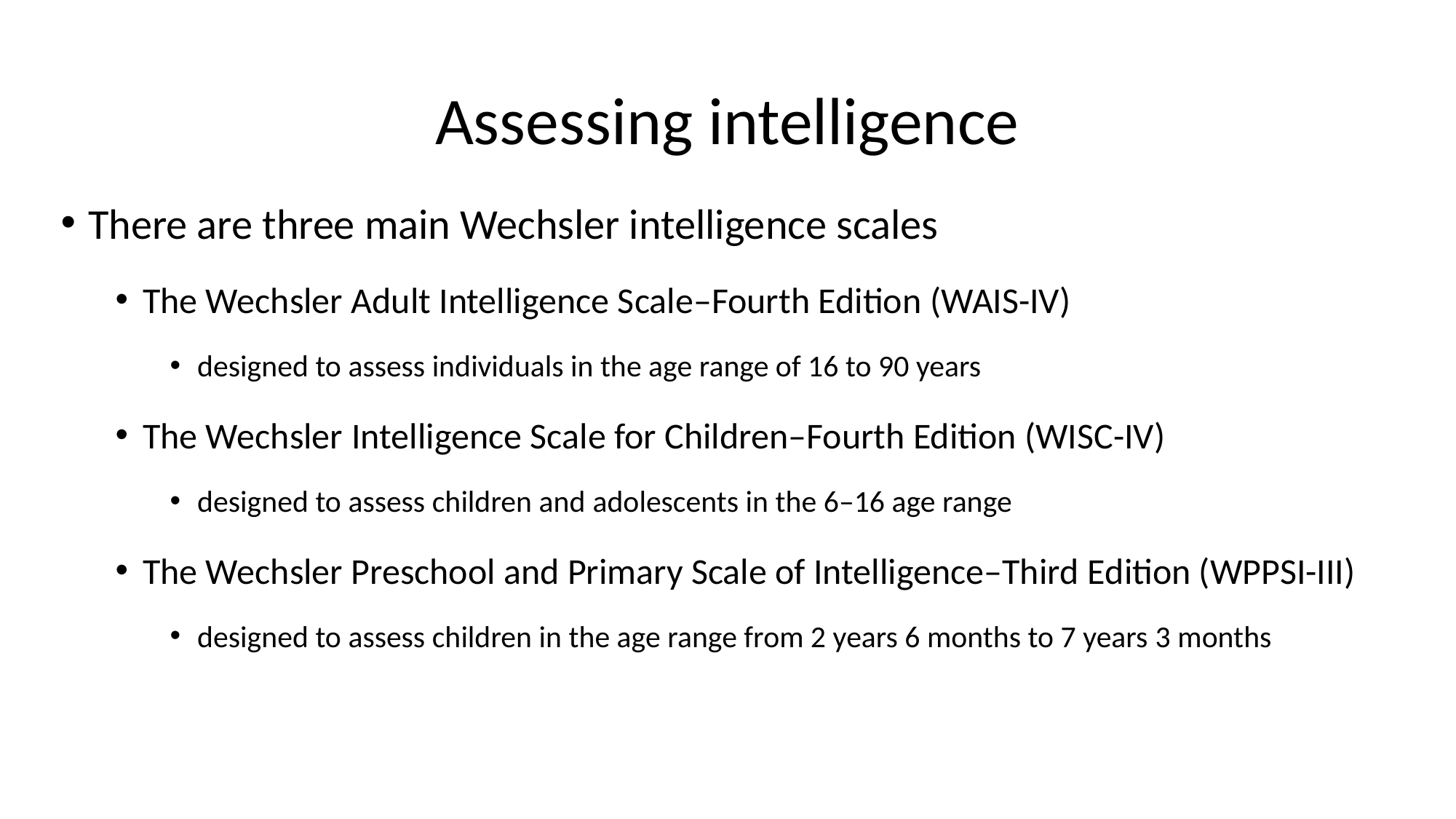

# Assessing intelligence
There are three main Wechsler intelligence scales
The Wechsler Adult Intelligence Scale–Fourth Edition (WAIS-IV)
designed to assess individuals in the age range of 16 to 90 years
The Wechsler Intelligence Scale for Children–Fourth Edition (WISC-IV)
designed to assess children and adolescents in the 6–16 age range
The Wechsler Preschool and Primary Scale of Intelligence–Third Edition (WPPSI-III)
designed to assess children in the age range from 2 years 6 months to 7 years 3 months